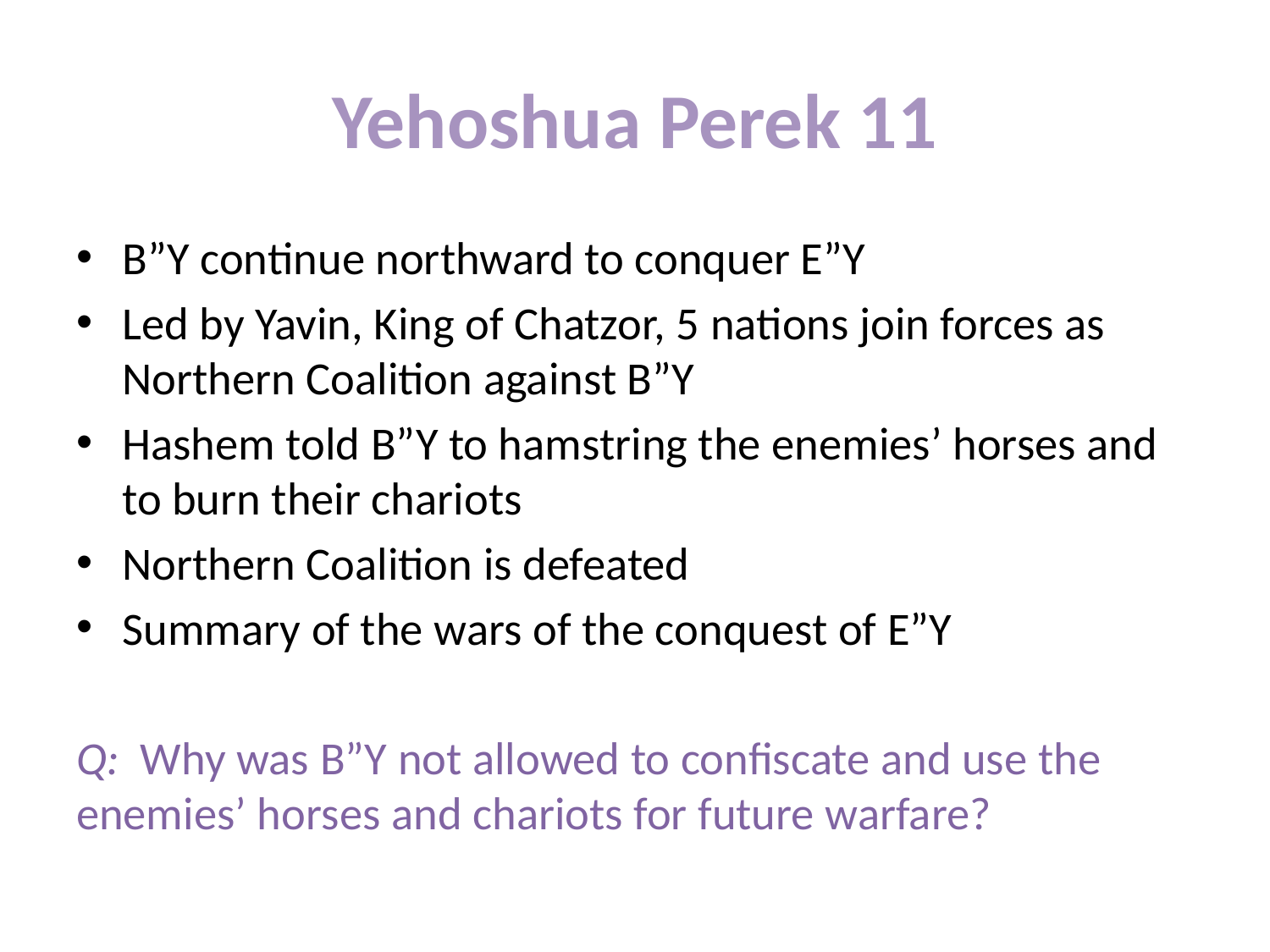

# Yehoshua Perek 11
B”Y continue northward to conquer E”Y
Led by Yavin, King of Chatzor, 5 nations join forces as Northern Coalition against B”Y
Hashem told B”Y to hamstring the enemies’ horses and to burn their chariots
Northern Coalition is defeated
Summary of the wars of the conquest of E”Y

Q:  Why was B”Y not allowed to confiscate and use the enemies’ horses and chariots for future warfare?